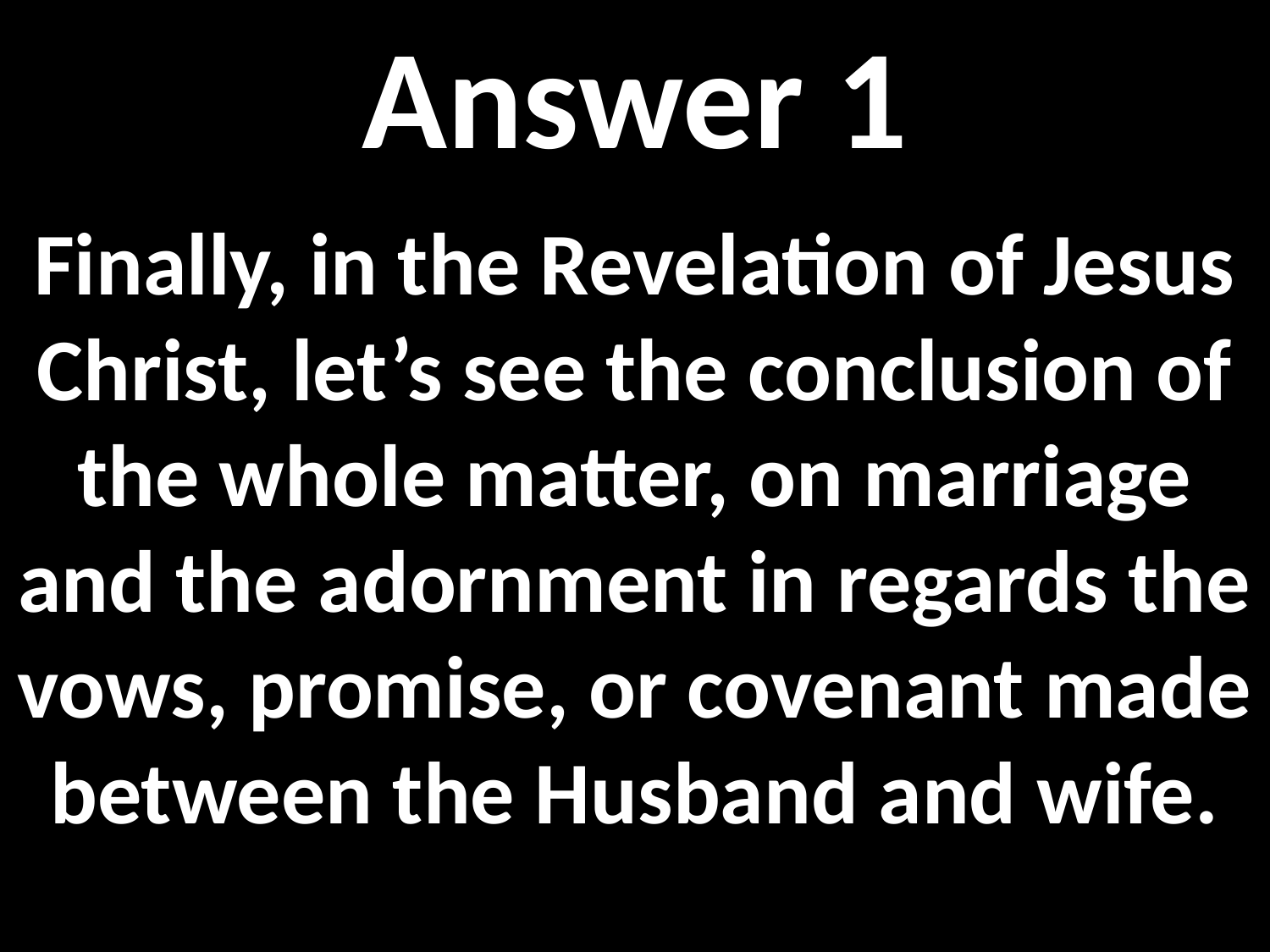

Answer 1
Finally, in the Revelation of Jesus Christ, let’s see the conclusion of the whole matter, on marriage and the adornment in regards the vows, promise, or covenant made between the Husband and wife.